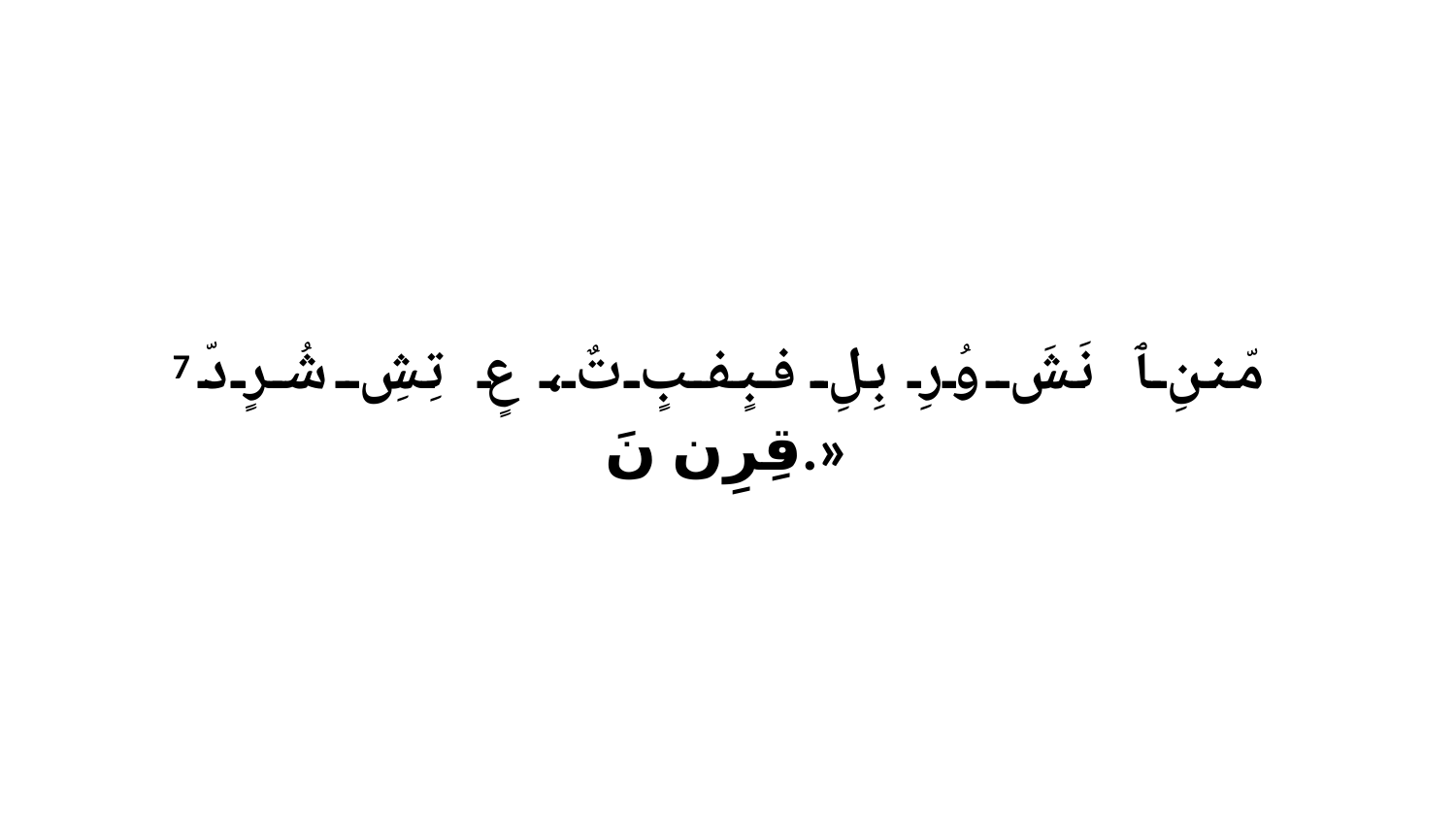

7 مّننِ ﭑ نَشَ وُرِ بِلِ فبٍفبٍ تٌ، عٍ تِشِ شُرٍ دّ قِرِن نَ.»